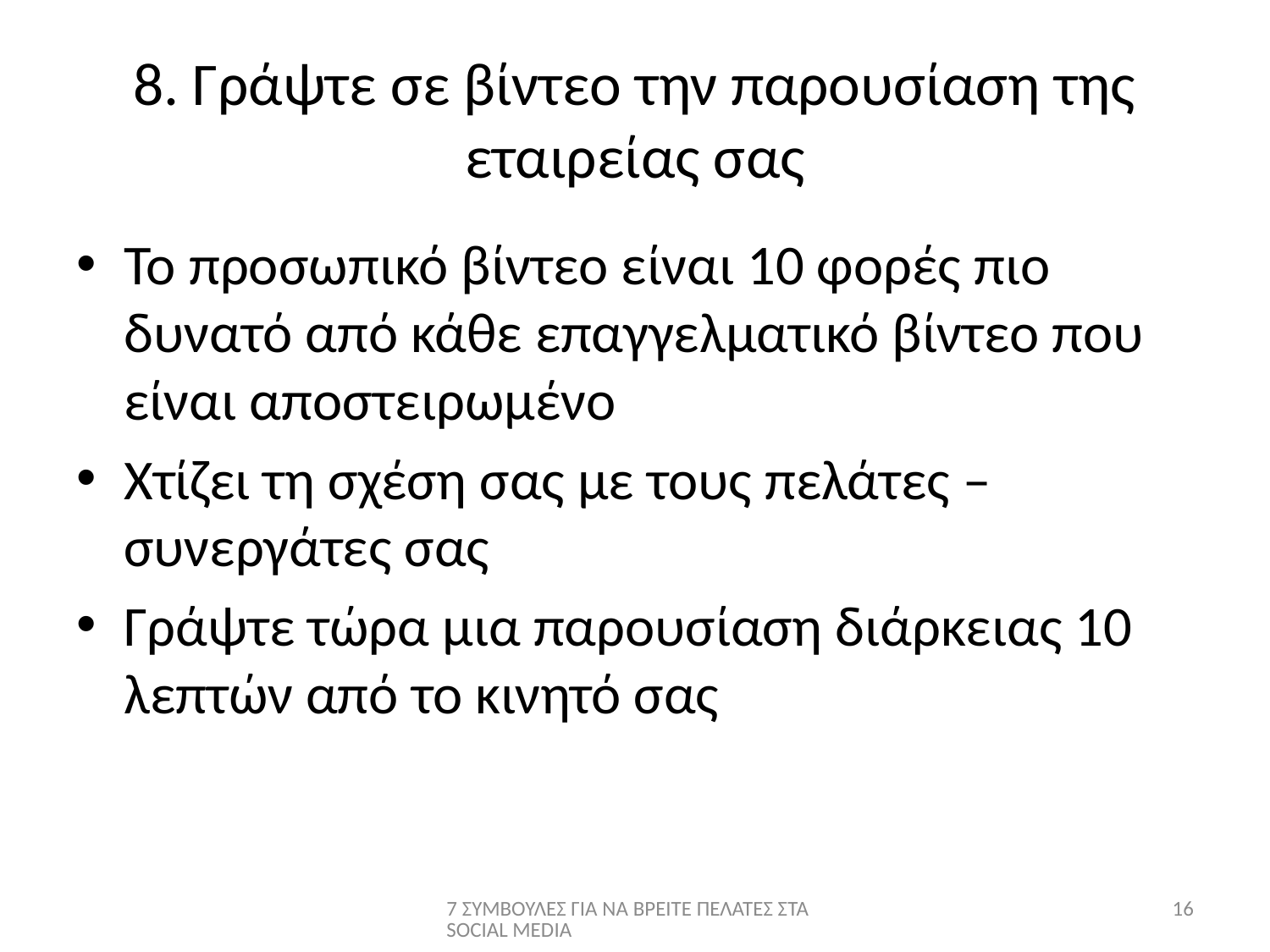

# 8. Γράψτε σε βίντεο την παρουσίαση της εταιρείας σας
Το προσωπικό βίντεο είναι 10 φορές πιο δυνατό από κάθε επαγγελματικό βίντεο που είναι αποστειρωμένο
Χτίζει τη σχέση σας με τους πελάτες – συνεργάτες σας
Γράψτε τώρα μια παρουσίαση διάρκειας 10 λεπτών από το κινητό σας
7 ΣΥΜΒΟΥΛΕΣ ΓΙΑ ΝΑ ΒΡΕΙΤΕ ΠΕΛΑΤΕΣ ΣΤΑ SOCIAL MEDIA
16